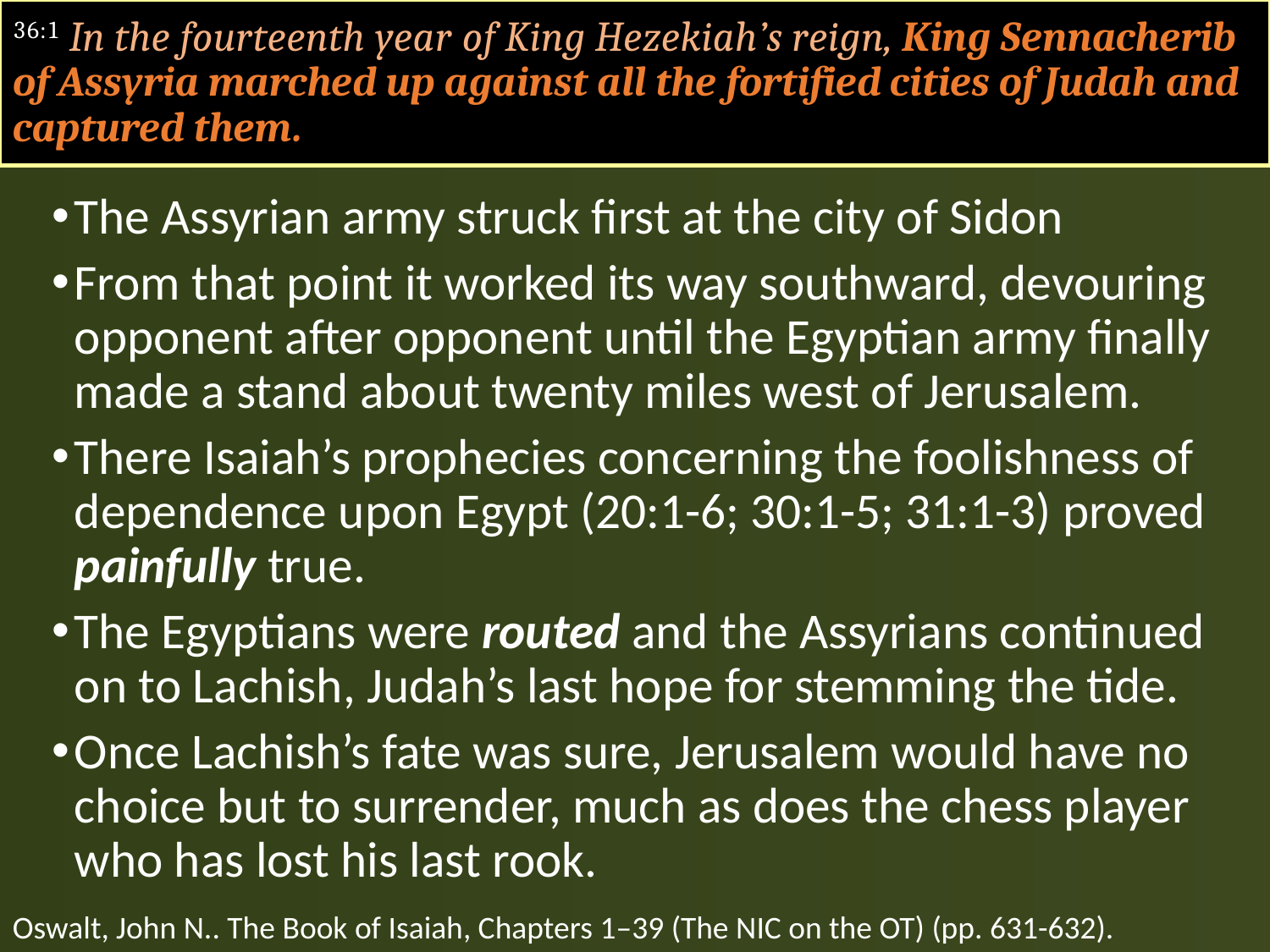

#
36:1 In the fourteenth year of King Hezekiah’s reign, King Sennacherib of Assyria marched up against all the fortified cities of Judah and captured them.
The Assyrian army struck first at the city of Sidon
From that point it worked its way southward, devouring opponent after opponent until the Egyptian army finally made a stand about twenty miles west of Jerusalem.
There Isaiah’s prophecies concerning the foolishness of dependence upon Egypt (20:1-6; 30:1-5; 31:1-3) proved painfully true.
The Egyptians were routed and the Assyrians continued on to Lachish, Judah’s last hope for stemming the tide.
Once Lachish’s fate was sure, Jerusalem would have no choice but to surrender, much as does the chess player who has lost his last rook.
Oswalt, John N.. The Book of Isaiah, Chapters 1–39 (The NIC on the OT) (pp. 631-632).